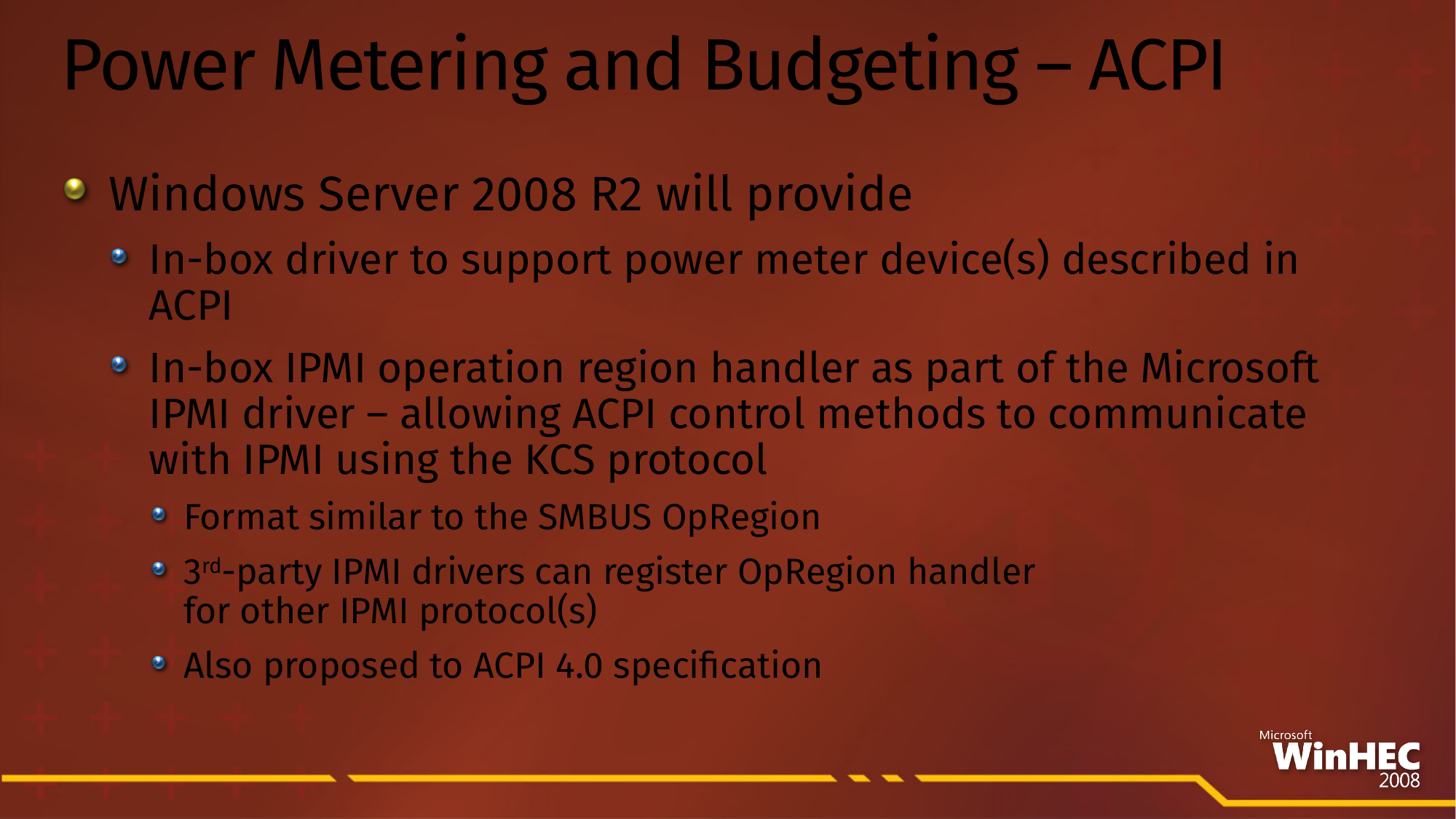

# Power Metering and Budgeting – ACPI
Windows Server 2008 R2 will provide
In-box driver to support power meter device(s) described in ACPI
In-box IPMI operation region handler as part of the Microsoft IPMI driver – allowing ACPI control methods to communicate with IPMI using the KCS protocol
Format similar to the SMBUS OpRegion
3rd-party IPMI drivers can register OpRegion handler
for other IPMI protocol(s)
Also proposed to ACPI 4.0 specification